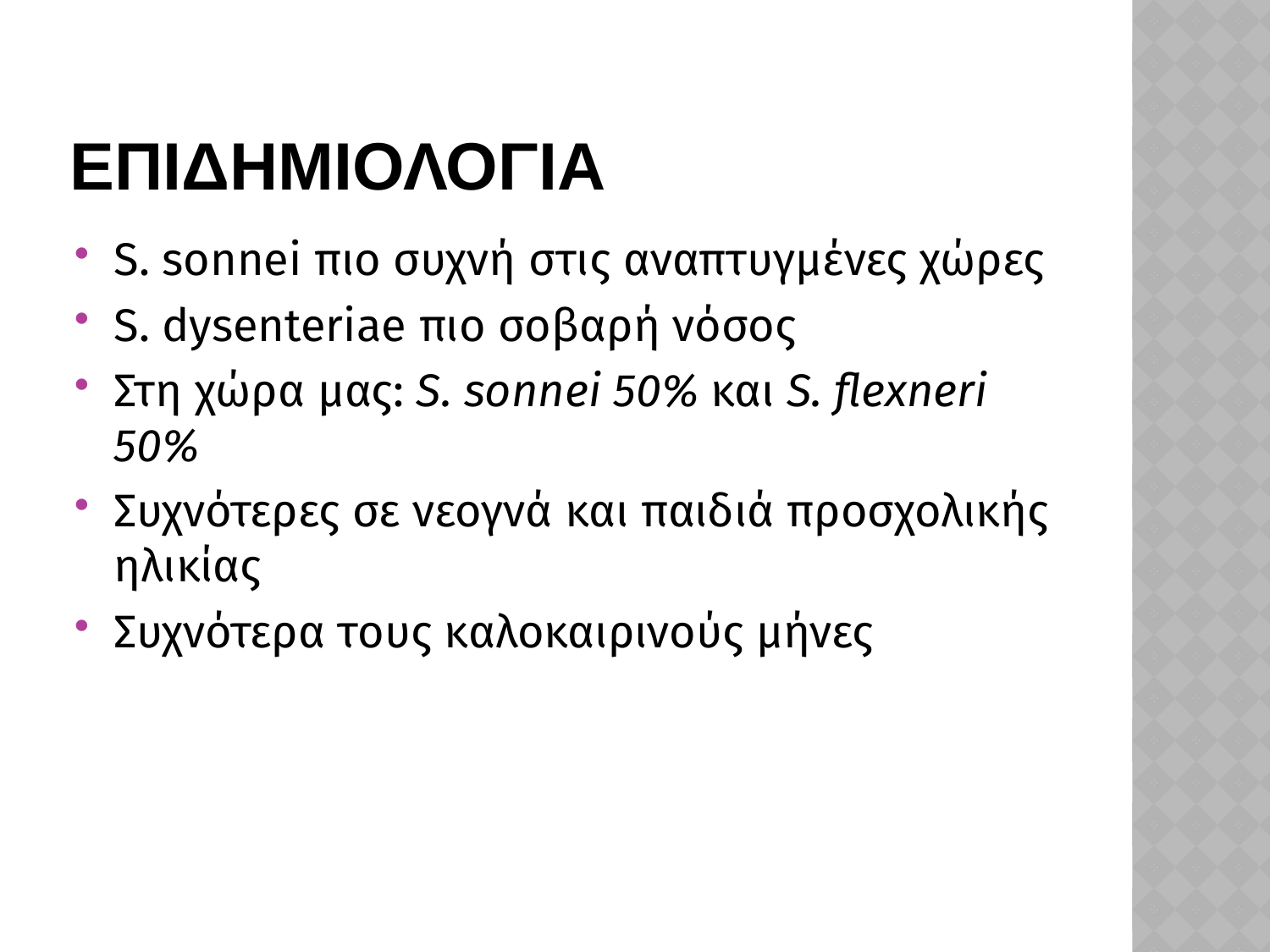

# ΕΠΙΔΗΜΙΟΛΟΓΙΑ
S. sonnei πιο συχνή στις αναπτυγμένες χώρες
S. dysenteriae πιο σοβαρή νόσος
Στη χώρα μας: S. sonnei 50% και S. flexneri 50%
Συχνότερες σε νεογνά και παιδιά προσχολικής ηλικίας
Συχνότερα τους καλοκαιρινούς μήνες